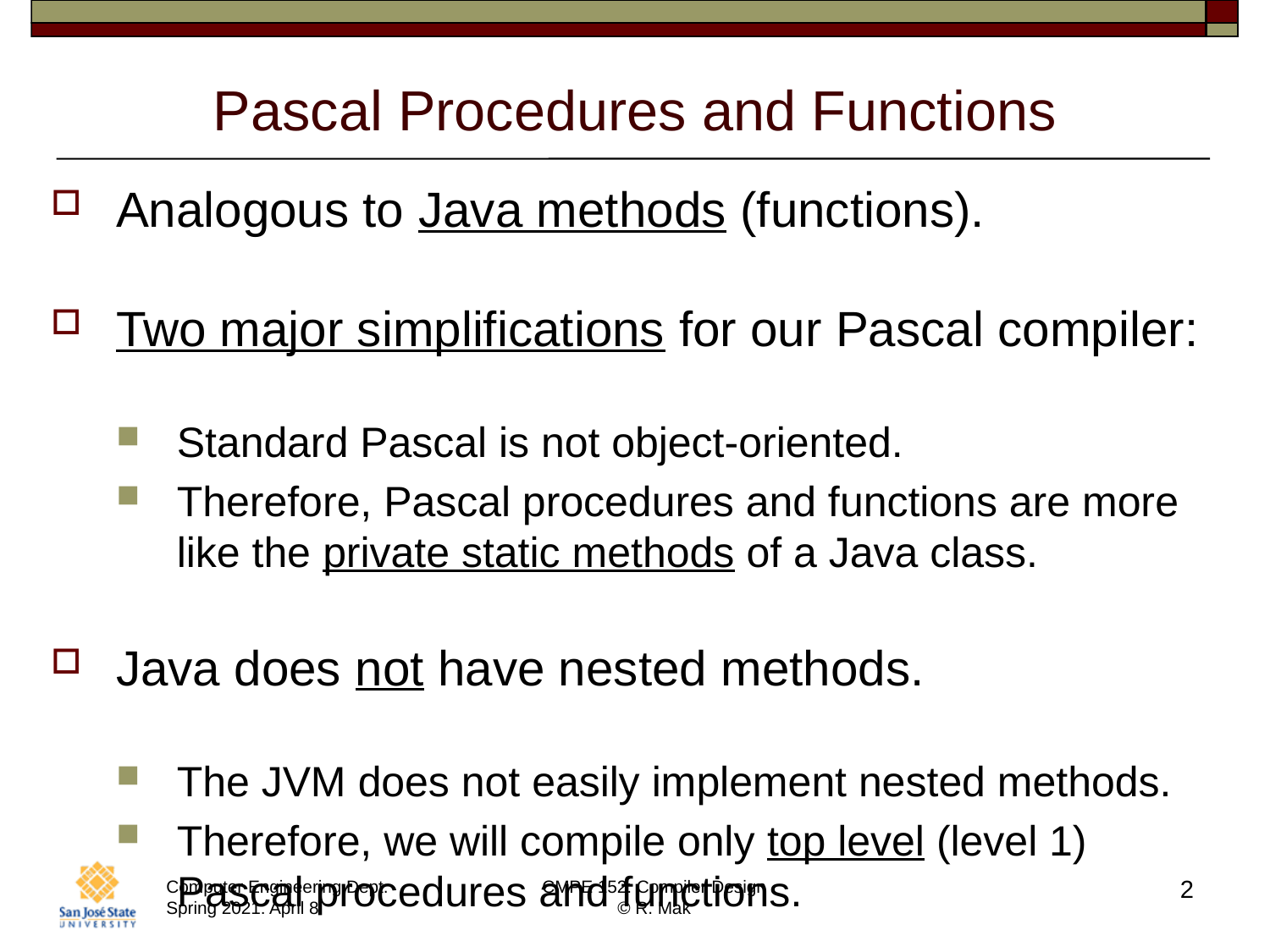

# Pascal Procedures and Functions
Analogous to Java methods (functions).

Two major simplifications for our Pascal compiler:

Standard Pascal is not object-oriented.
Therefore, Pascal procedures and functions are more like the private static methods of a Java class.

Java does not have nested methods.

The JVM does not easily implement nested methods.
Therefore, we will compile only top level (level 1)
Pascal procedures and functions.
2